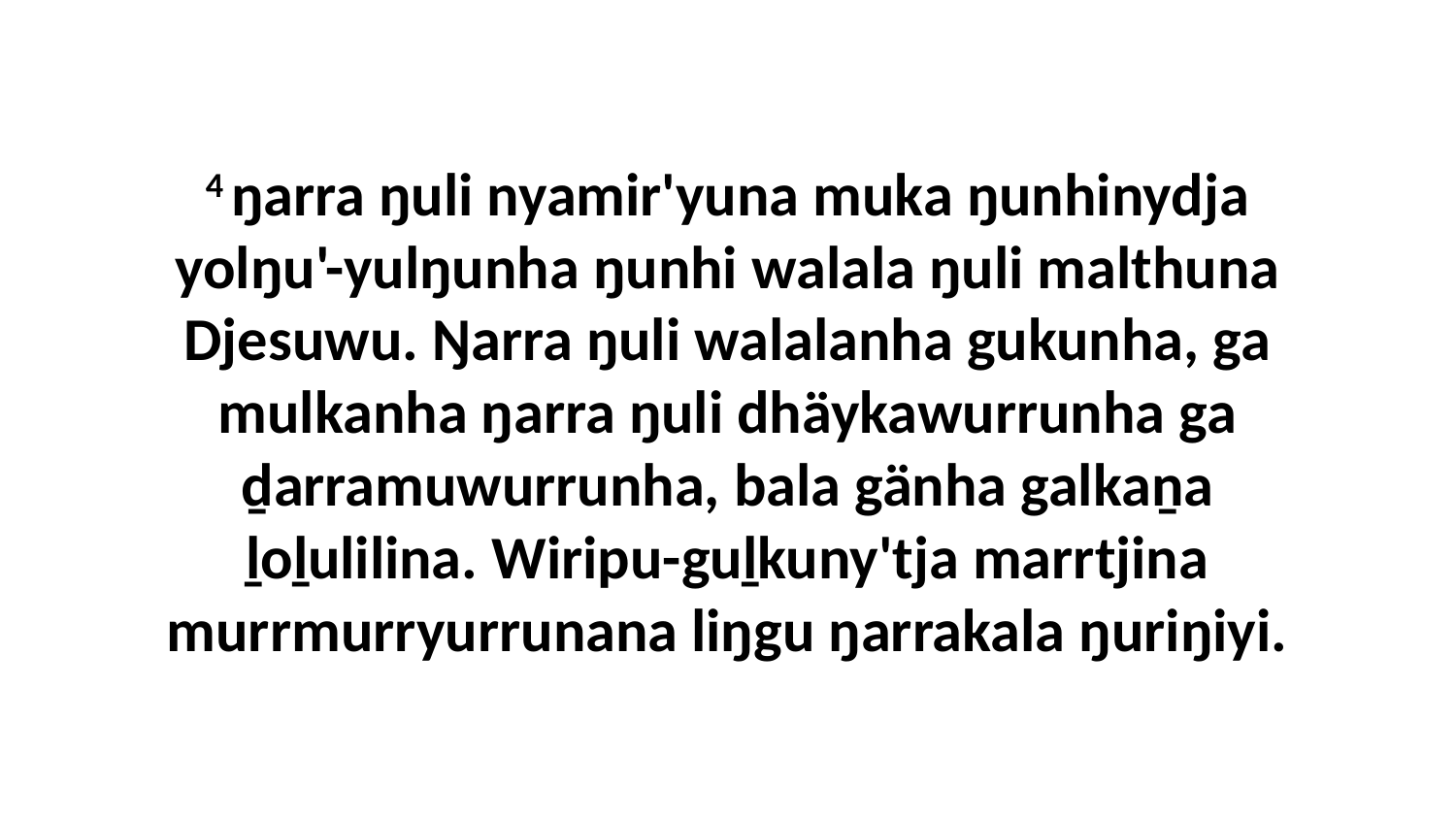

4 ŋarra ŋuli nyamir'yuna muka ŋunhinydja yolŋu'-yulŋunha ŋunhi walala ŋuli malthuna Djesuwu. Ŋarra ŋuli walalanha gukunha, ga mulkanha ŋarra ŋuli dhäykawurrunha ga ḏarramuwurrunha, bala gänha galkaṉa ḻoḻulilina. Wiripu-guḻkuny'tja marrtjina murrmurryurrunana liŋgu ŋarrakala ŋuriŋiyi.